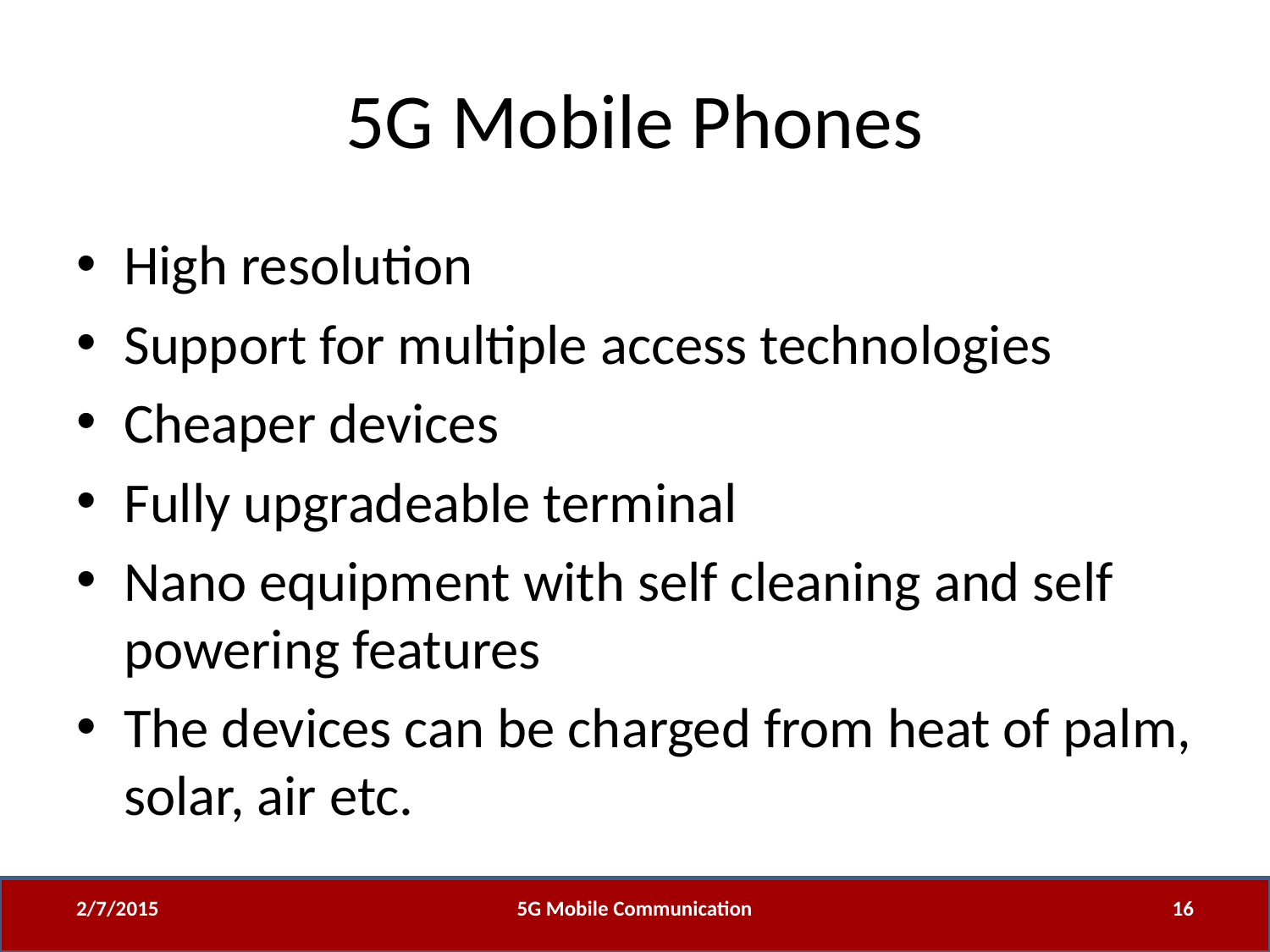

# 5G Mobile Phones
High resolution
Support for multiple access technologies
Cheaper devices
Fully upgradeable terminal
Nano equipment with self cleaning and self powering features
The devices can be charged from heat of palm, solar, air etc.
2/7/2015
5G Mobile Communication
16